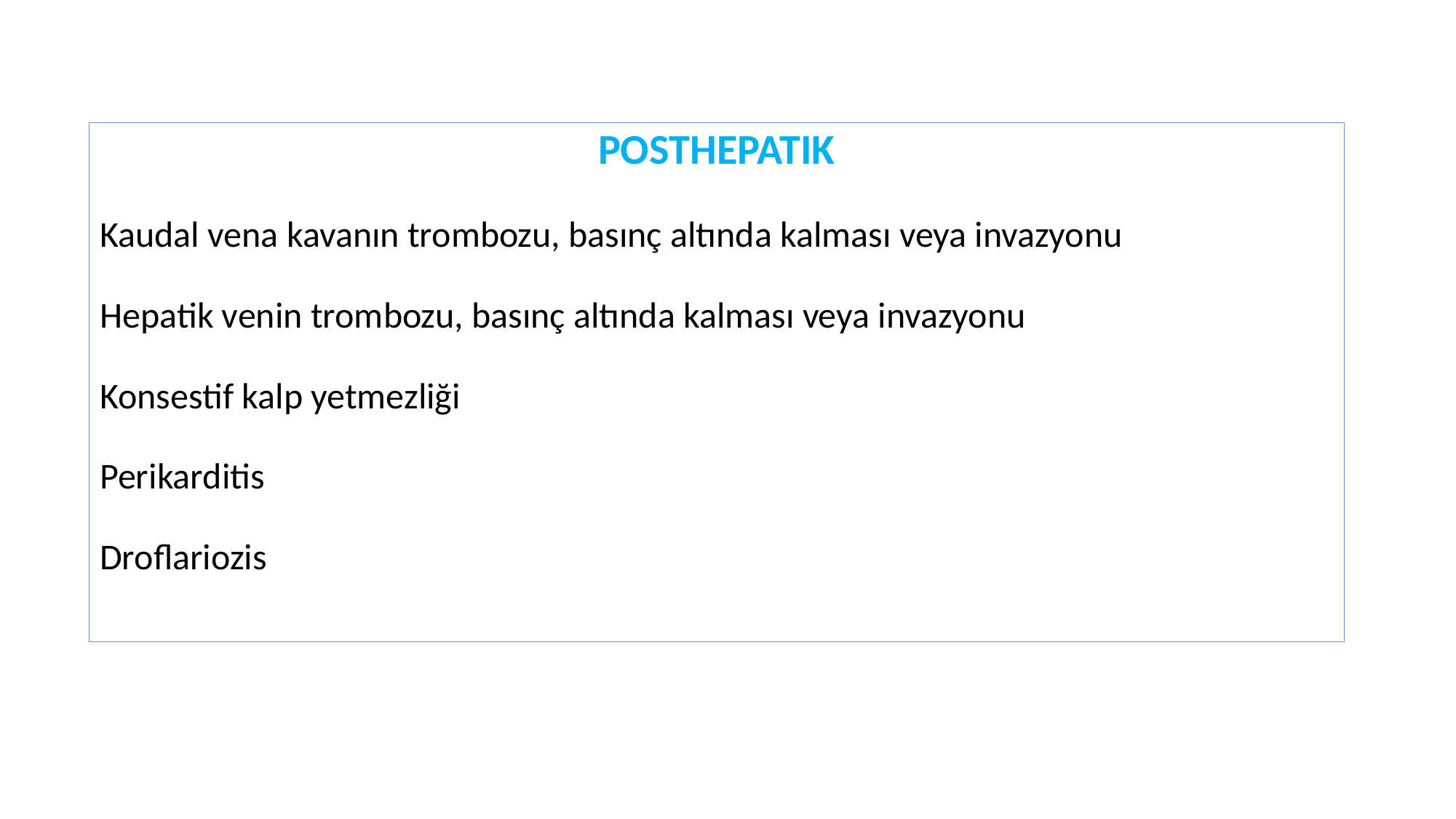

POSTHEPATIK
Kaudal vena kavanın trombozu, basınç altında kalması veya invazyonu
Hepatik venin trombozu, basınç altında kalması veya invazyonu
Konsestif kalp yetmezliği
Perikarditis
Droflariozis